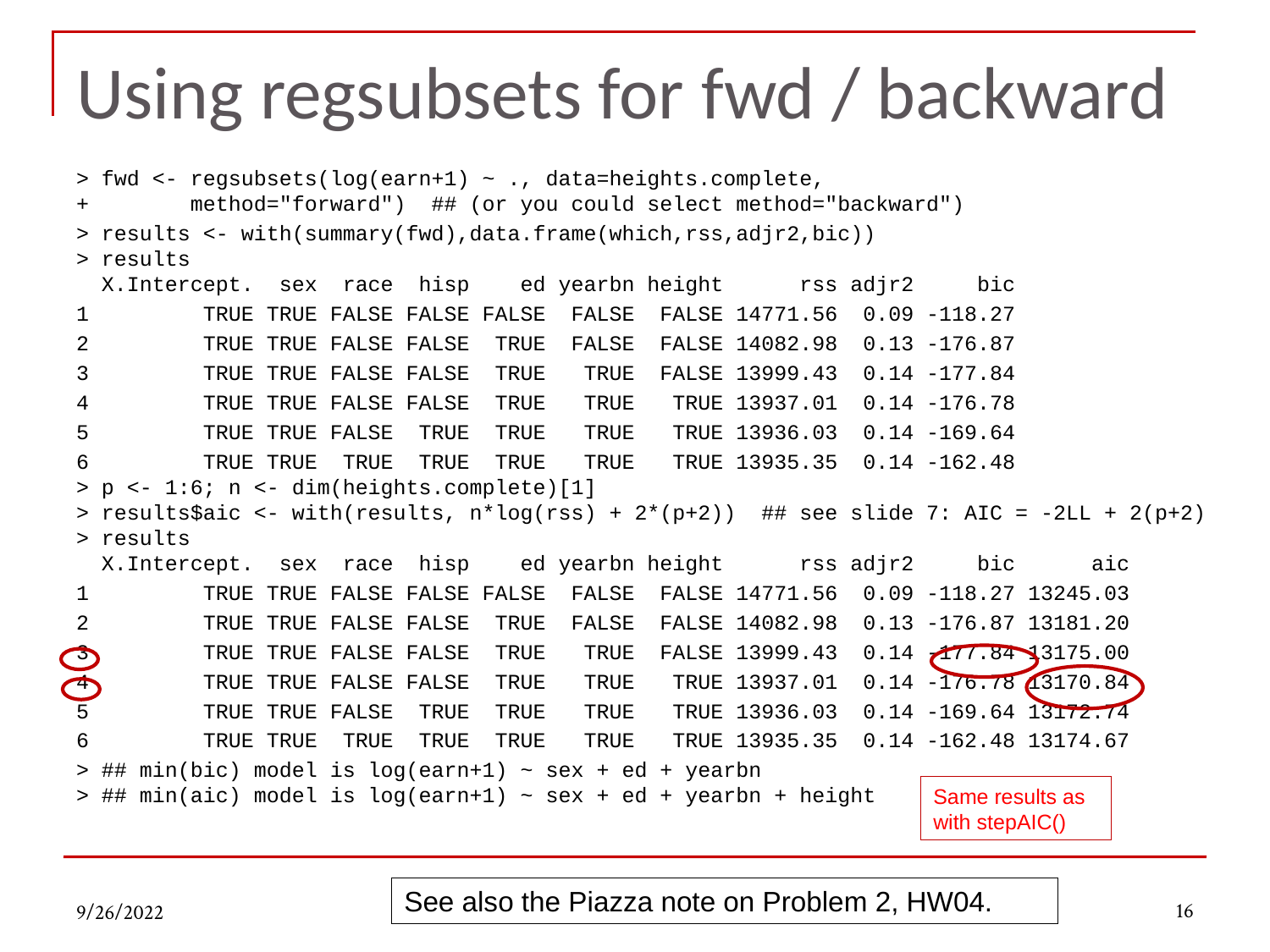

# Using regsubsets for fwd / backward
> fwd <- regsubsets(log(earn+1) ~ ., data=heights.complete,
+        method="forward")  ## (or you could select method="backward")
> results <- with(summary(fwd),data.frame(which,rss,adjr2,bic))
> results
  X.Intercept.  sex  race  hisp    ed yearbn height      rss adjr2     bic
1         TRUE TRUE FALSE FALSE FALSE  FALSE  FALSE 14771.56  0.09 -118.27
2         TRUE TRUE FALSE FALSE  TRUE  FALSE  FALSE 14082.98  0.13 -176.87
3         TRUE TRUE FALSE FALSE  TRUE   TRUE  FALSE 13999.43  0.14 -177.84
4         TRUE TRUE FALSE FALSE  TRUE   TRUE   TRUE 13937.01  0.14 -176.78
5         TRUE TRUE FALSE  TRUE  TRUE   TRUE   TRUE 13936.03  0.14 -169.64
6         TRUE TRUE  TRUE  TRUE  TRUE   TRUE   TRUE 13935.35  0.14 -162.48
> p <- 1:6; n <- dim(heights.complete)[1]
> results$aic <- with(results, n*log(rss) + 2*(p+2))  ## see slide 7: AIC = -2LL + 2(p+2)
> results
  X.Intercept.  sex  race  hisp    ed yearbn height      rss adjr2     bic      aic
1         TRUE TRUE FALSE FALSE FALSE  FALSE  FALSE 14771.56  0.09 -118.27 13245.03
2         TRUE TRUE FALSE FALSE  TRUE  FALSE  FALSE 14082.98  0.13 -176.87 13181.20
3         TRUE TRUE FALSE FALSE  TRUE   TRUE  FALSE 13999.43  0.14 -177.84 13175.00
4         TRUE TRUE FALSE FALSE  TRUE   TRUE   TRUE 13937.01  0.14 -176.78 13170.84
5         TRUE TRUE FALSE  TRUE  TRUE   TRUE   TRUE 13936.03  0.14 -169.64 13172.74
6         TRUE TRUE  TRUE  TRUE  TRUE   TRUE   TRUE 13935.35  0.14 -162.48 13174.67
> ## min(bic) model is log(earn+1) ~ sex + ed + yearbn
> ## min(aic) model is log(earn+1) ~ sex + ed + yearbn + height

Same results as with stepAIC()
9/26/2022
16
See also the Piazza note on Problem 2, HW04.